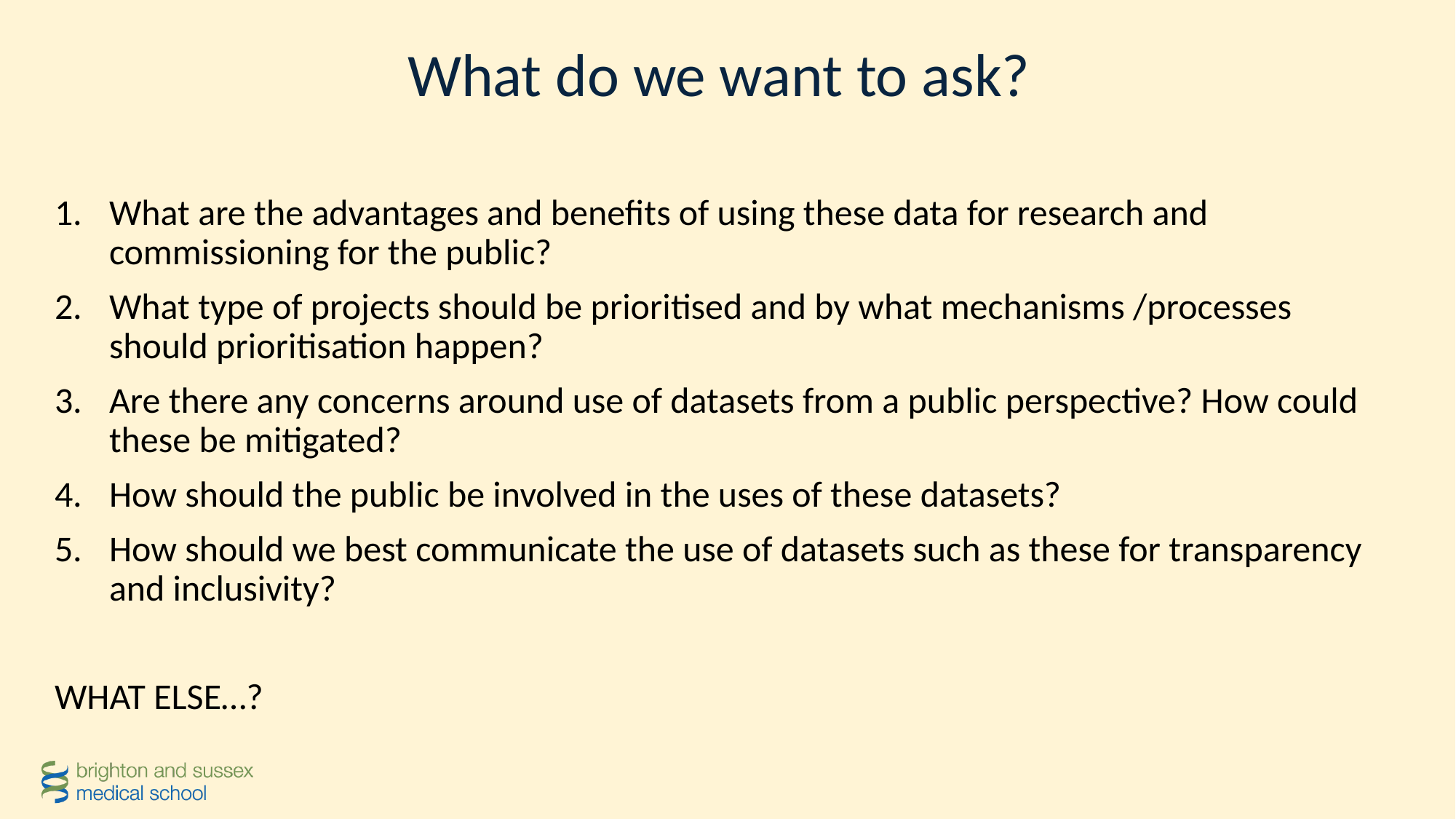

# What do we want to ask?
What are the advantages and benefits of using these data for research and commissioning for the public?
What type of projects should be prioritised and by what mechanisms /processes should prioritisation happen?
Are there any concerns around use of datasets from a public perspective? How could these be mitigated?
How should the public be involved in the uses of these datasets?
How should we best communicate the use of datasets such as these for transparency and inclusivity?

WHAT ELSE…?